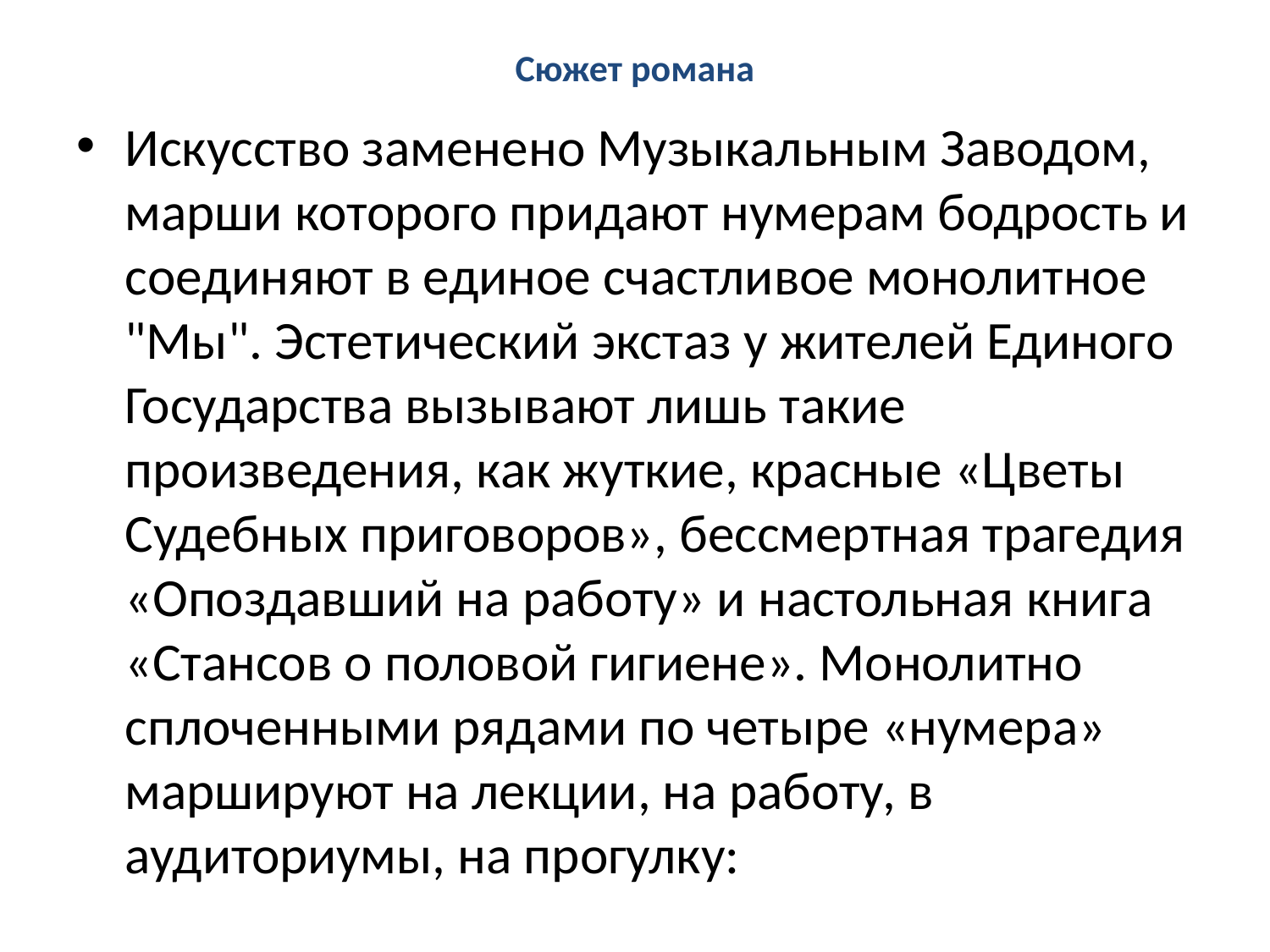

# Сюжет романа
Искусство заменено Музыкальным Заводом, марши которого придают нумерам бодрость и соединяют в единое счастливое монолитное "Мы". Эстетический экстаз у жителей Единого Государства вызывают лишь такие произведения, как жуткие, красные «Цветы Судебных приговоров», бессмертная трагедия «Опоздавший на работу» и настольная книга «Стансов о половой гигиене». Монолитно сплоченными рядами по четыре «нумера» маршируют на лекции, на работу, в аудиториумы, на прогулку: